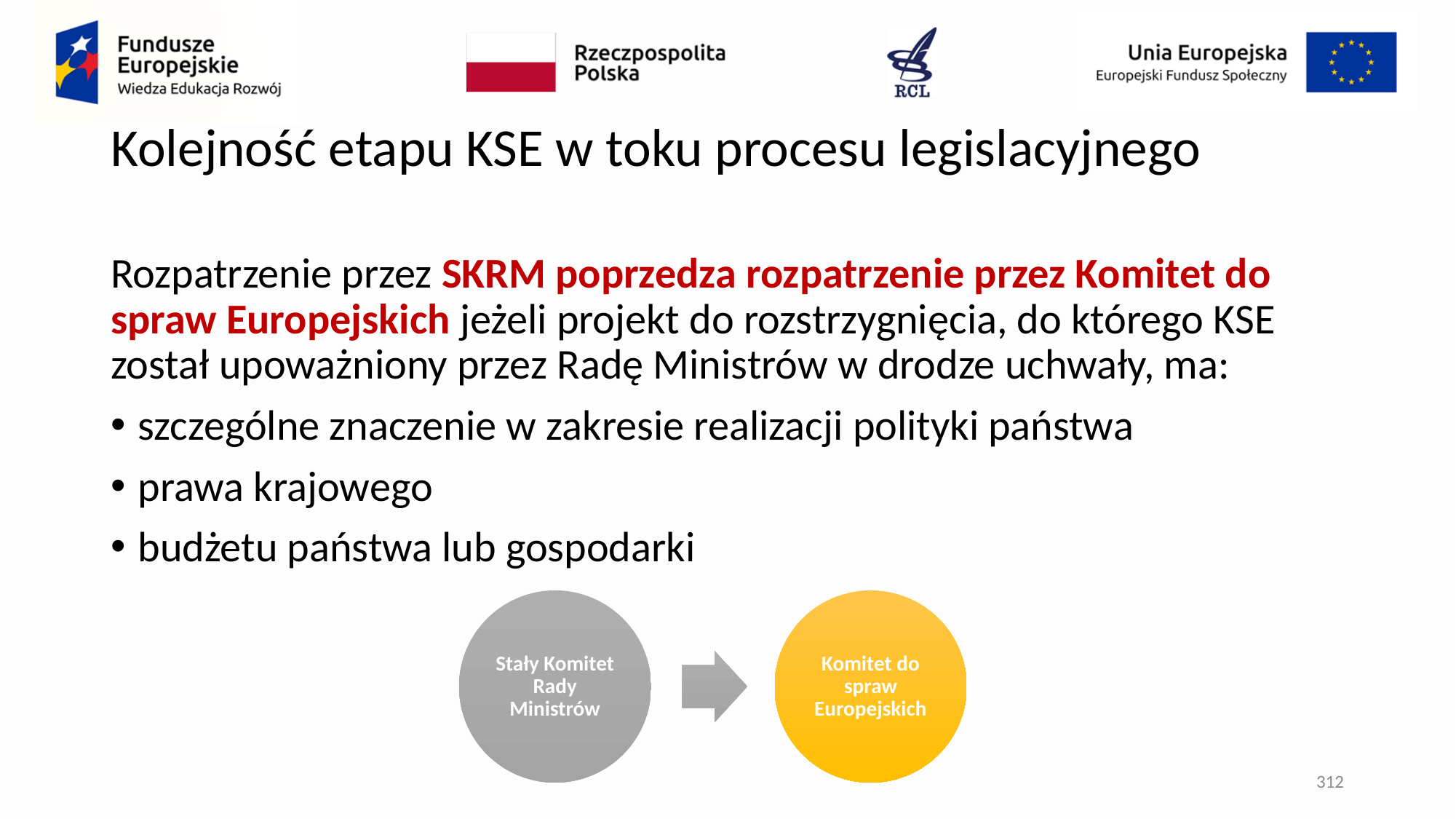

# Kolejność etapu KSE w toku procesu legislacyjnego
Rozpatrzenie przez SKRM poprzedza rozpatrzenie przez Komitet do spraw Europejskich jeżeli projekt do rozstrzygnięcia, do którego KSE został upoważniony przez Radę Ministrów w drodze uchwały, ma:
szczególne znaczenie w zakresie realizacji polityki państwa
prawa krajowego
budżetu państwa lub gospodarki

Stały Komitet Rady Ministrów

Komitet do spraw Europejskich
312